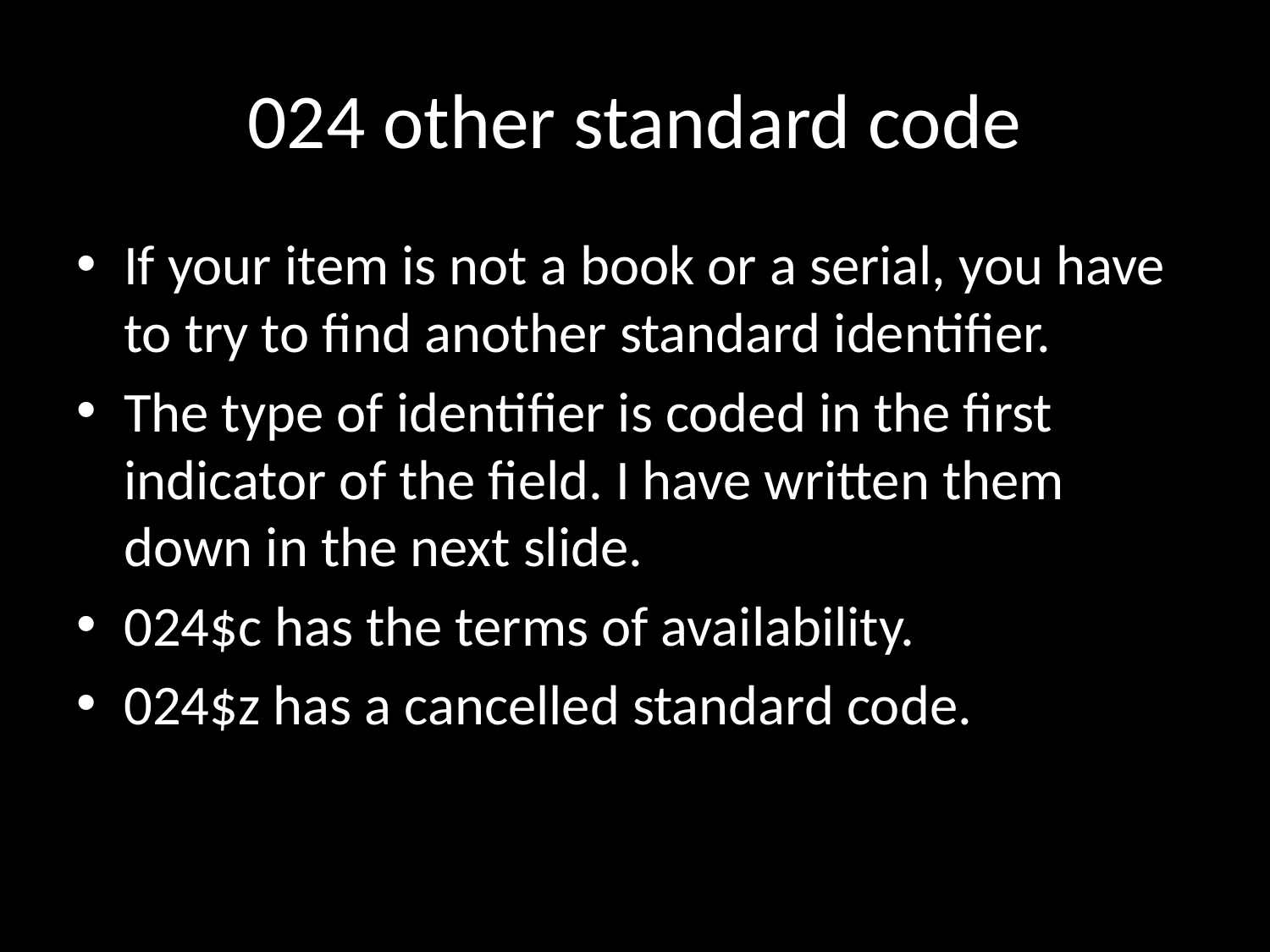

# 024 other standard code
If your item is not a book or a serial, you have to try to find another standard identifier.
The type of identifier is coded in the first indicator of the field. I have written them down in the next slide.
024$c has the terms of availability.
024$z has a cancelled standard code.